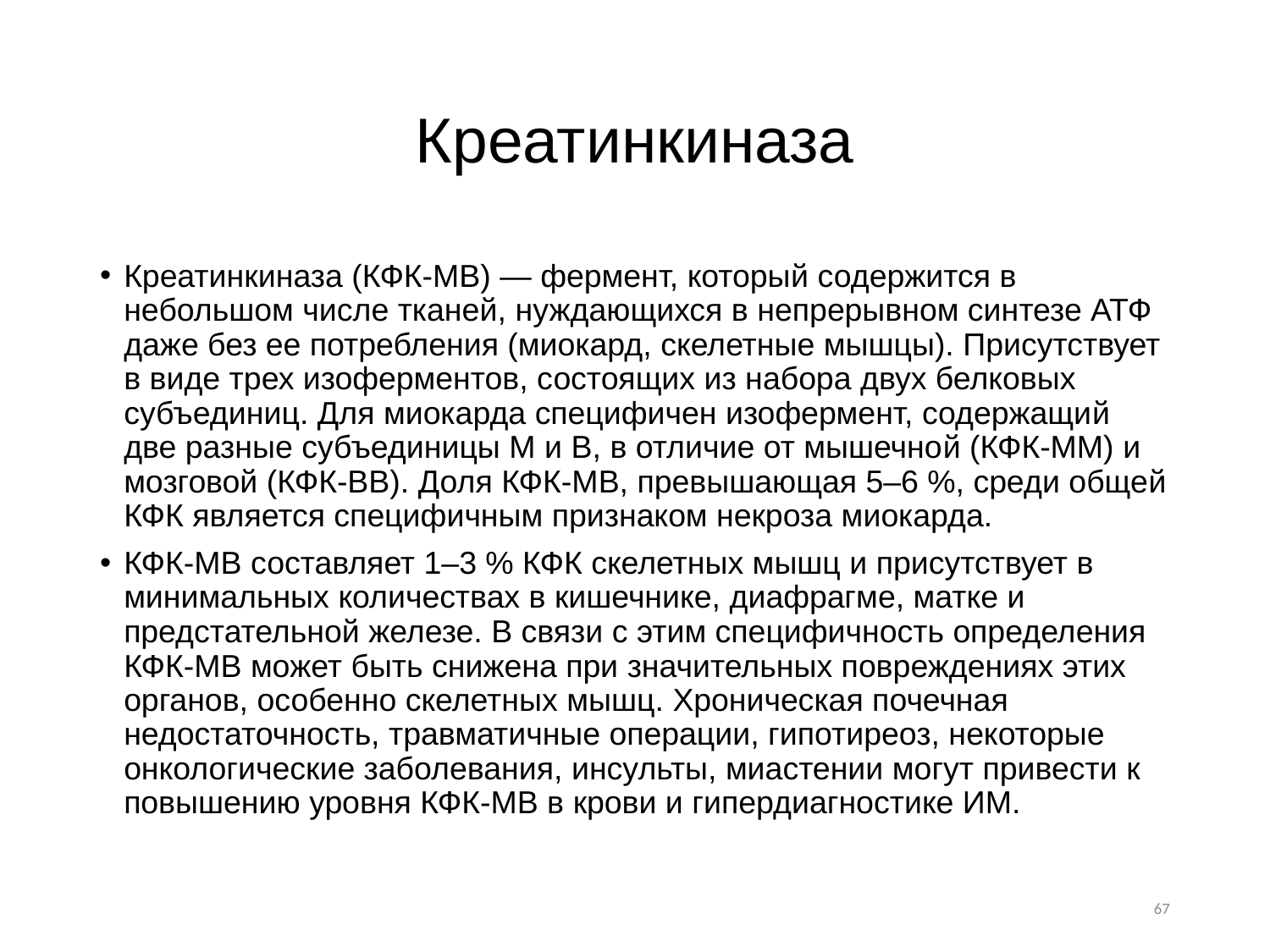

# Креатинкиназа
Креатинкиназа (КФК-МВ) — фермент, который содержится в небольшом числе тканей, нуждающихся в непрерывном синтезе АТФ даже без ее потребления (миокард, скелетные мышцы). Присутствует в виде трех изоферментов, состоящих из набора двух белковых субъединиц. Для миокарда специфичен изофермент, содержащий две разные субъединицы М и В, в отличие от мышечной (КФК-ММ) и мозговой (КФК-ВВ). Доля КФК-МВ, превышающая 5–6 %, среди общей КФК является специфичным признаком некроза миокарда.
КФК-МВ составляет 1–3 % КФК скелетных мышц и присутствует в минимальных количествах в кишечнике, диафрагме, матке и предстательной железе. В связи с этим специфичность определения КФК-МВ может быть снижена при значительных повреждениях этих органов, особенно скелетных мышц. Хроническая почечная недостаточность, травматичные операции, гипотиреоз, некоторые онкологические заболевания, инсульты, миастении могут привести к повышению уровня КФК-МВ в крови и гипердиагностике ИМ.

67